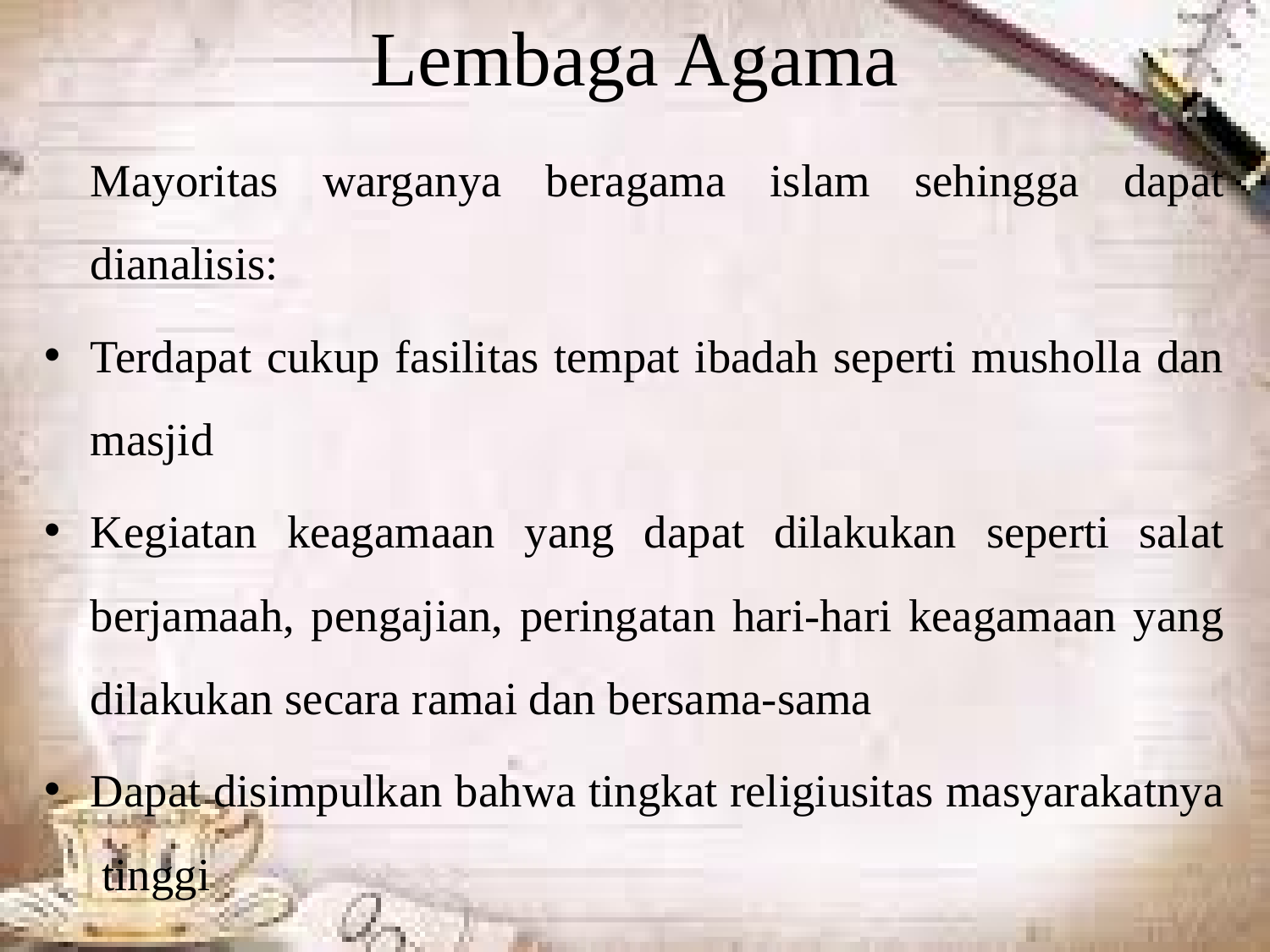

# Lembaga Agama
		Mayoritas warganya beragama islam sehingga dapat dianalisis:
Terdapat cukup fasilitas tempat ibadah seperti musholla dan masjid
Kegiatan keagamaan yang dapat dilakukan seperti salat berjamaah, pengajian, peringatan hari-hari keagamaan yang dilakukan secara ramai dan bersama-sama
Dapat disimpulkan bahwa tingkat religiusitas masyarakatnya  tinggi